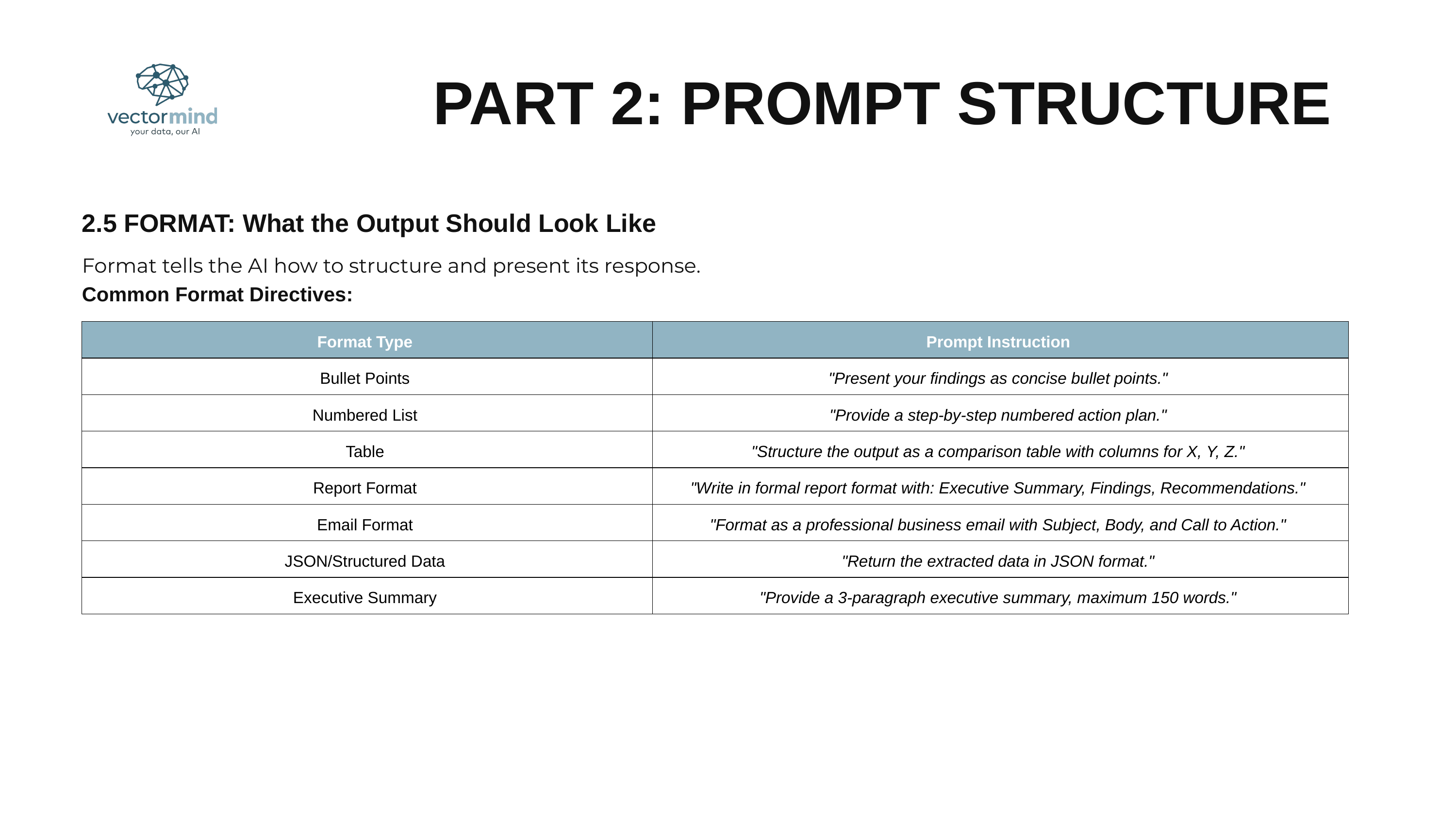

PART 2: PROMPT STRUCTURE
2.5 FORMAT: What the Output Should Look Like
Format tells the AI how to structure and present its response.
Common Format Directives:
| Format Type | Prompt Instruction |
| --- | --- |
| Bullet Points | "Present your findings as concise bullet points." |
| Numbered List | "Provide a step-by-step numbered action plan." |
| Table | "Structure the output as a comparison table with columns for X, Y, Z." |
| Report Format | "Write in formal report format with: Executive Summary, Findings, Recommendations." |
| Email Format | "Format as a professional business email with Subject, Body, and Call to Action." |
| JSON/Structured Data | "Return the extracted data in JSON format." |
| Executive Summary | "Provide a 3-paragraph executive summary, maximum 150 words." |